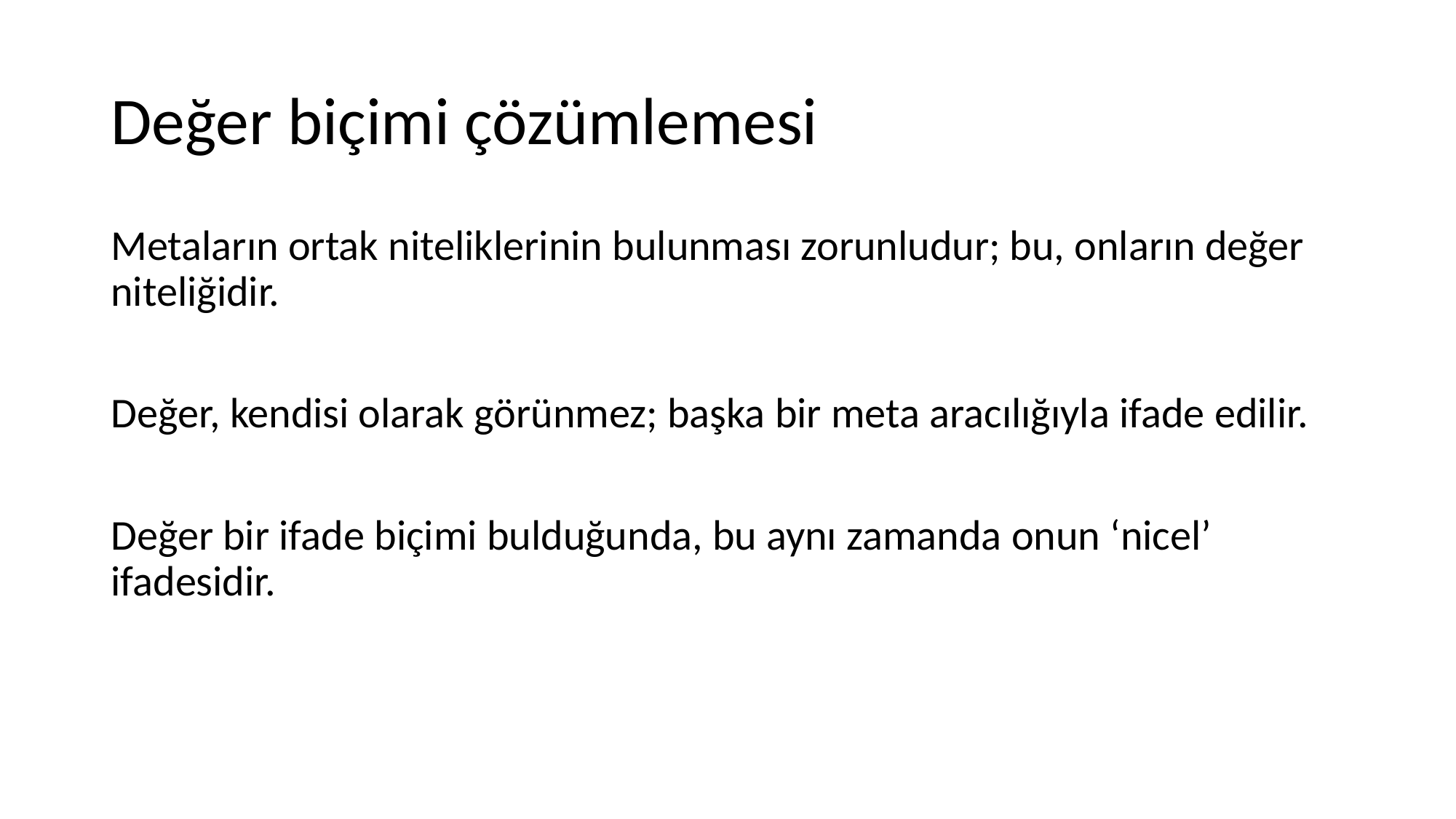

# Değer biçimi çözümlemesi
Metaların ortak niteliklerinin bulunması zorunludur; bu, onların değer niteliğidir.

Değer, kendisi olarak görünmez; başka bir meta aracılığıyla ifade edilir.

Değer bir ifade biçimi bulduğunda, bu aynı zamanda onun ‘nicel’ ifadesidir.